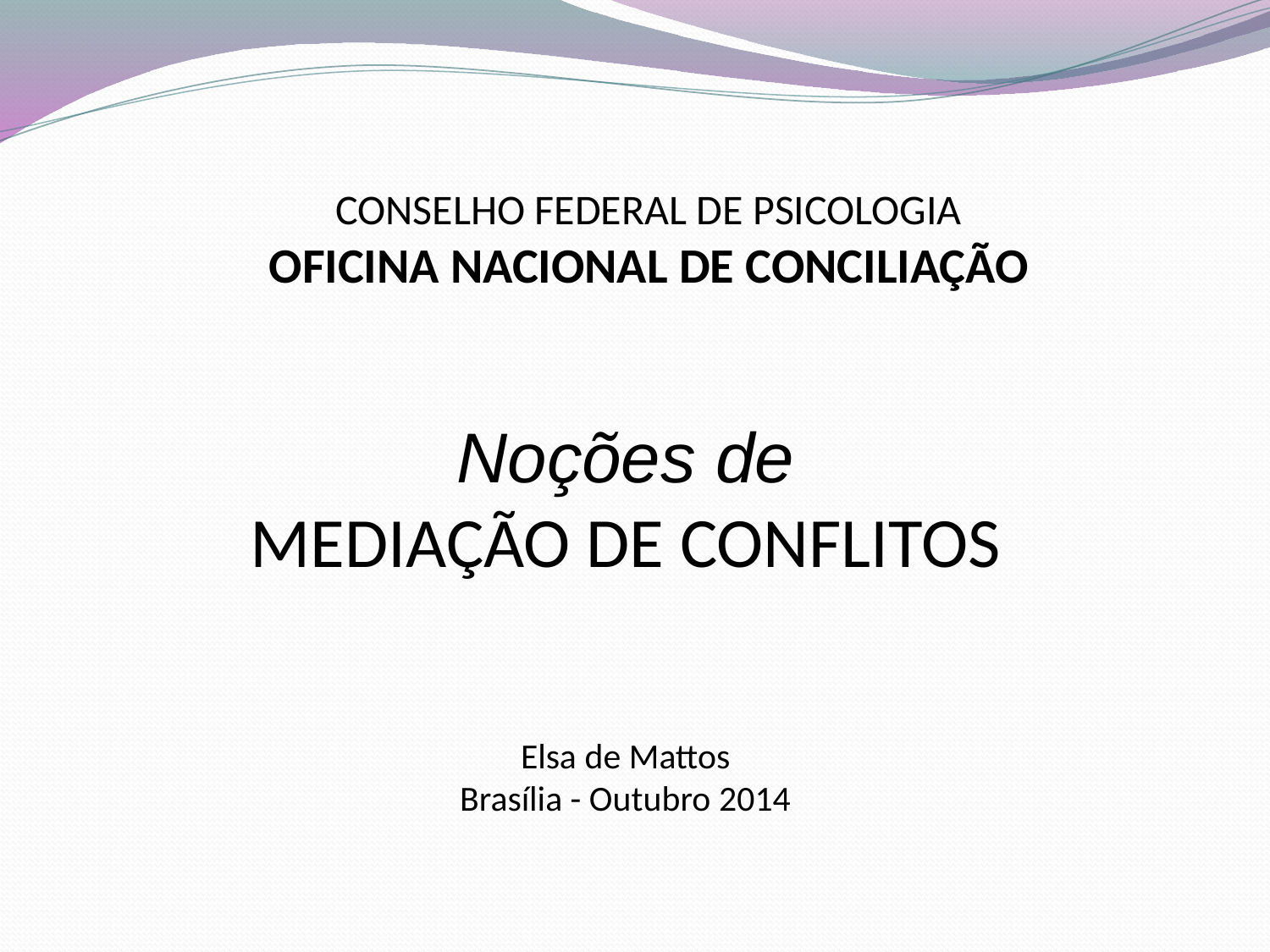

CONSELHO FEDERAL DE PSICOLOGIA
OFICINA NACIONAL DE CONCILIAÇÃO
Noções de
MEDIAÇÃO DE CONFLITOS

Elsa de Mattos
Brasília - Outubro 2014